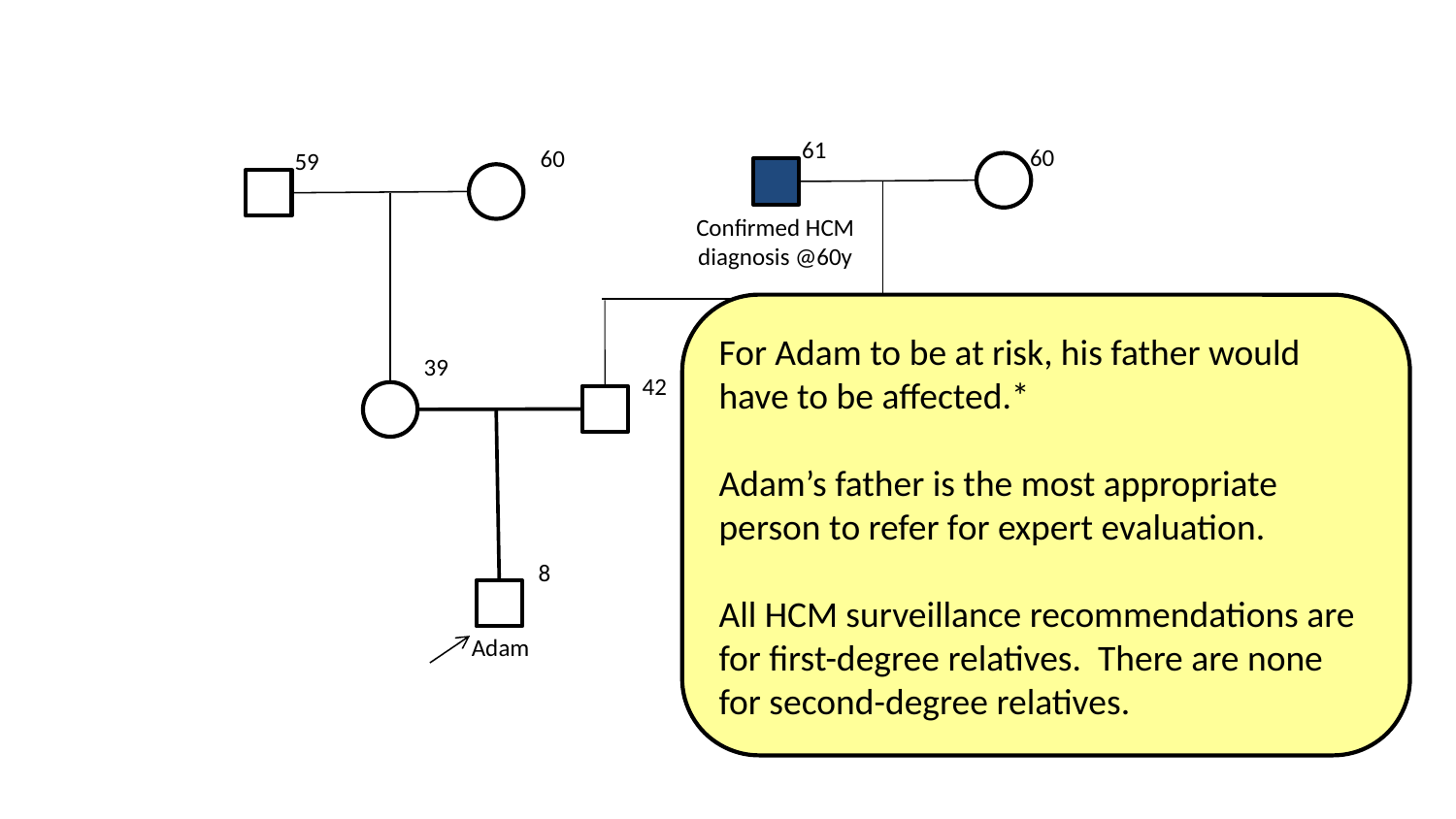

61
60
60
59

Confirmed HCM diagnosis @60y
For Adam to be at risk, his father would have to be affected.*

Adam’s father is the most appropriate person to refer for expert evaluation.

All HCM surveillance recommendations are for first-degree relatives.  There are none for second-degree relatives.
39
42
38
35

8
2
P

Adam